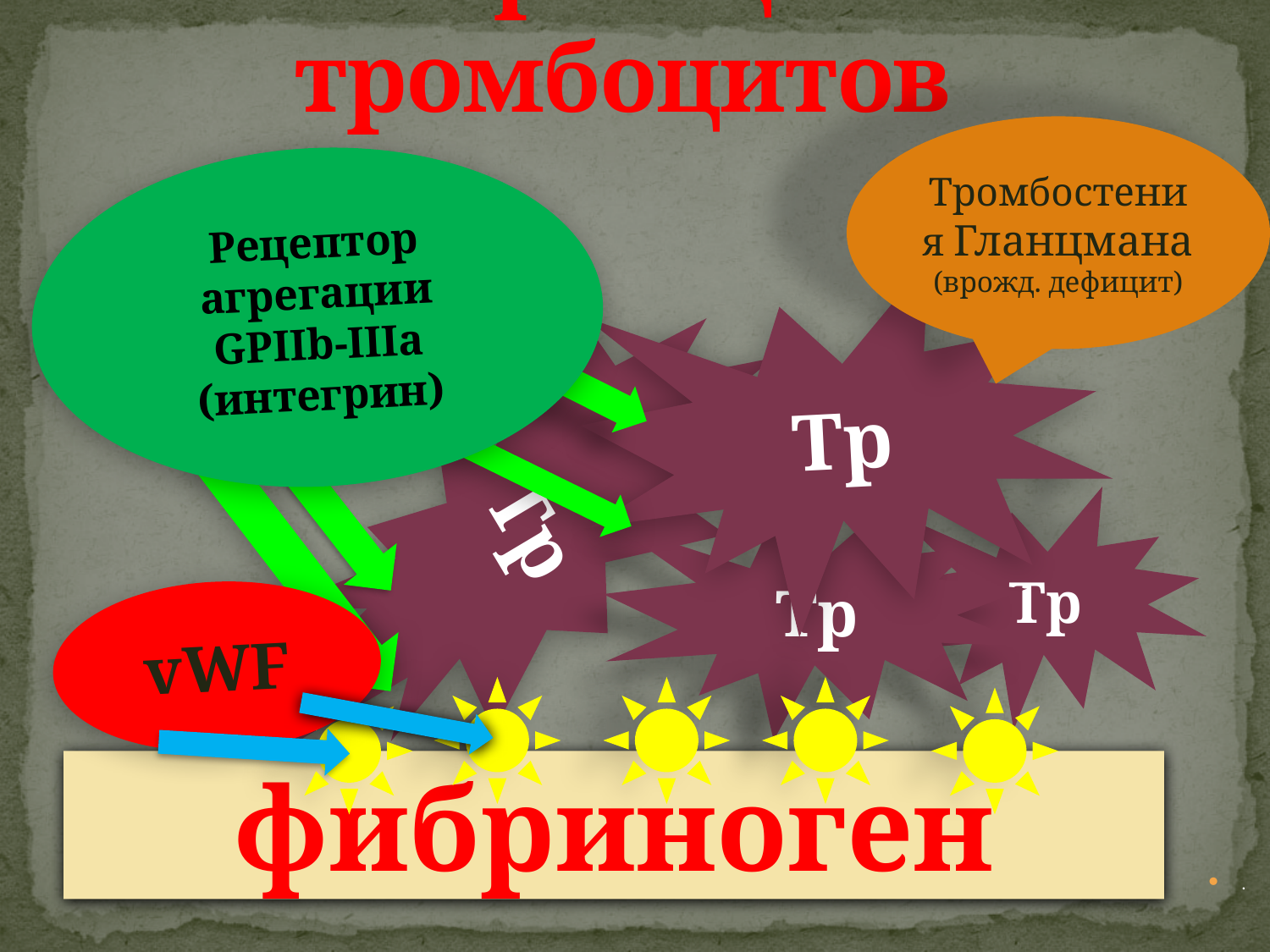

# Агрегация тромбоцитов
Тромбостения Гланцмана (врожд. дефицит)
Рецептор агрегации
GPIIb-IIIa
(интегрин)
Тр

Тр

Тр
Тр
vWF

фибриноген
.